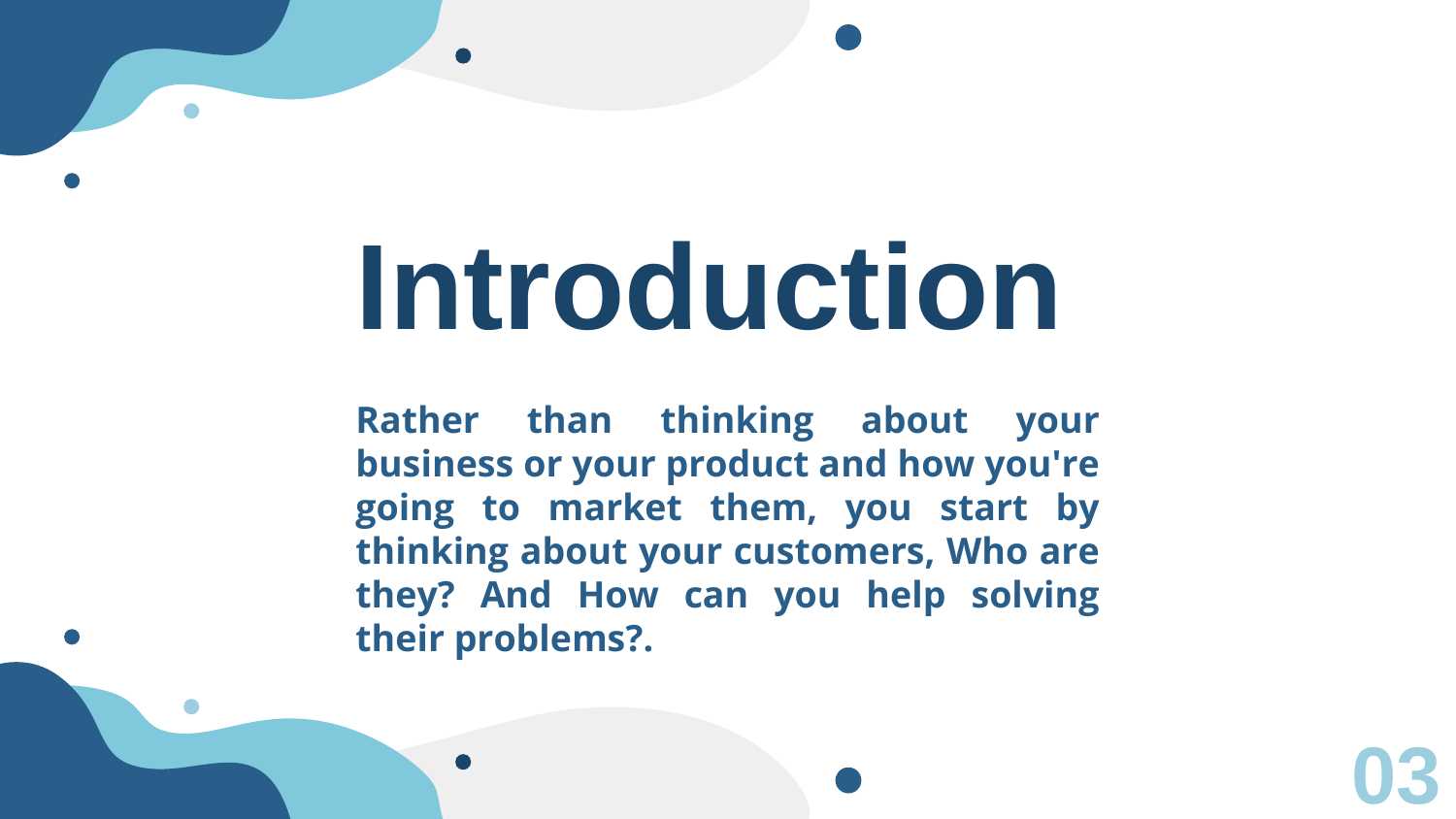

# Introduction
Rather than thinking about your business or your product and how you're going to market them, you start by thinking about your customers, Who are they? And How can you help solving their problems?.
03